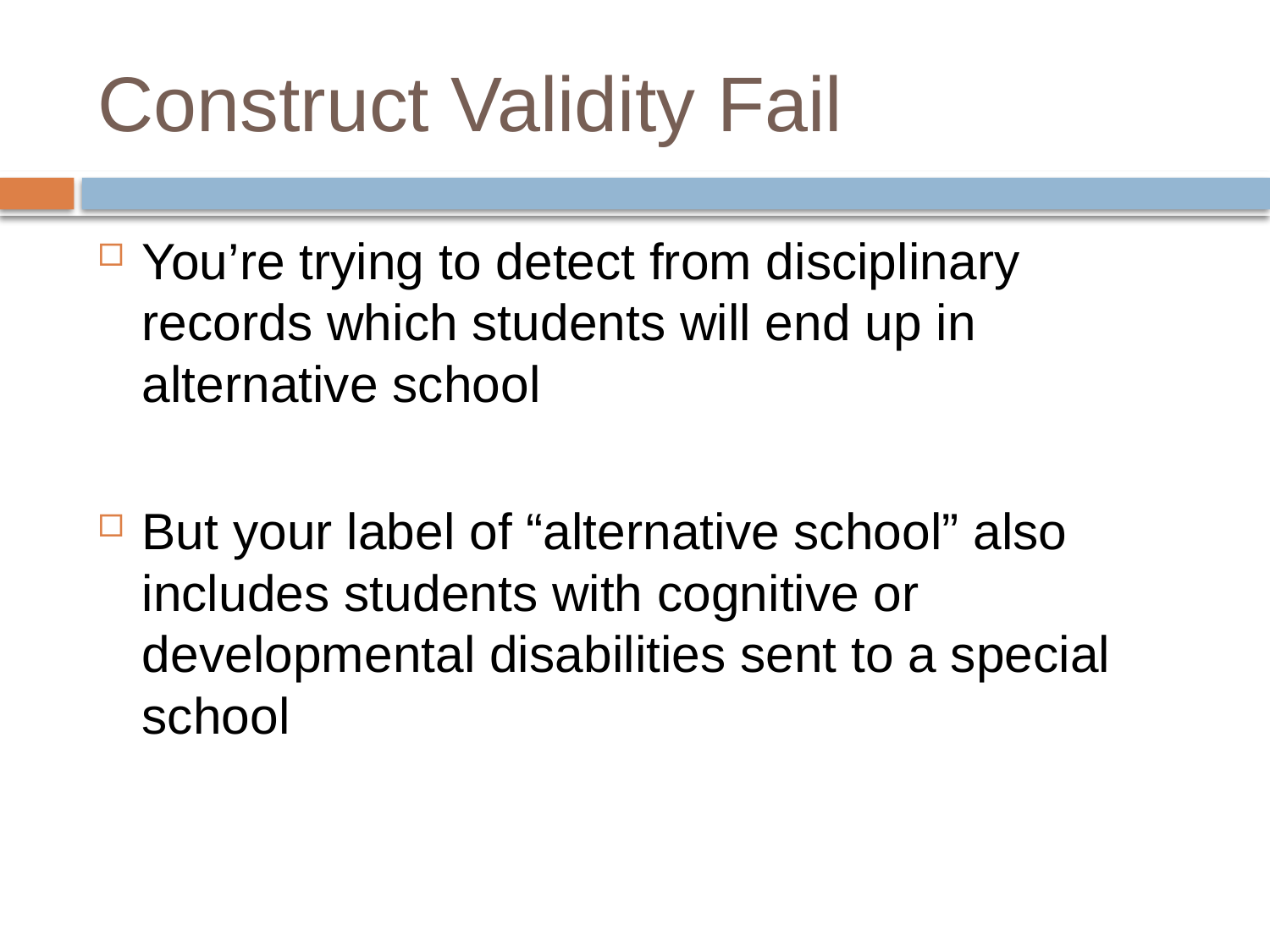

# Construct Validity Fail
You’re trying to detect from disciplinary records which students will end up in alternative school

But your label of “alternative school” also includes students with cognitive or developmental disabilities sent to a special school